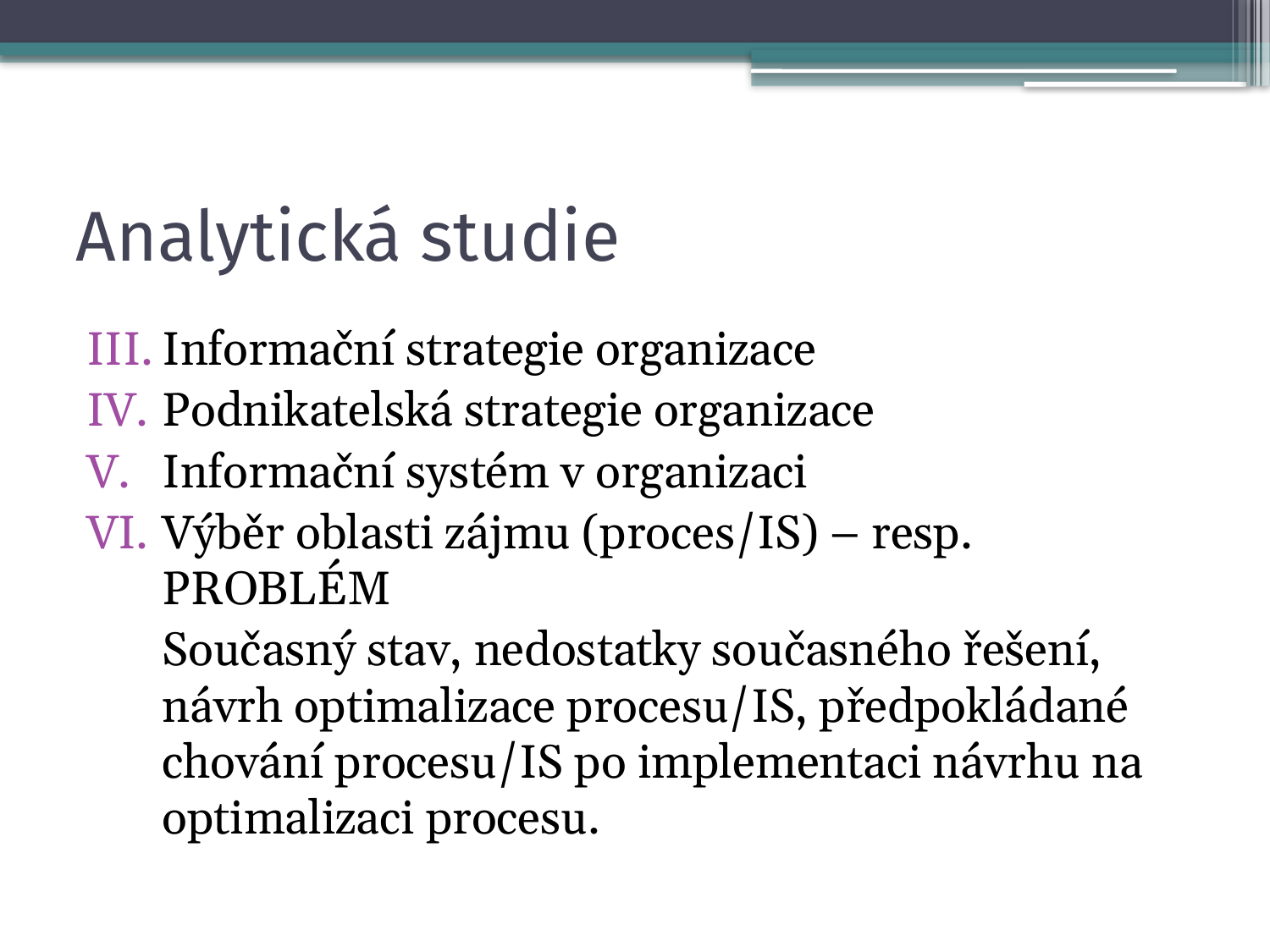

# Analytická studie
Informační strategie organizace
Podnikatelská strategie organizace
Informační systém v organizaci
Výběr oblasti zájmu (proces/IS) – resp. PROBLÉM
	Současný stav, nedostatky současného řešení, návrh optimalizace procesu/IS, předpokládané chování procesu/IS po implementaci návrhu na optimalizaci procesu.